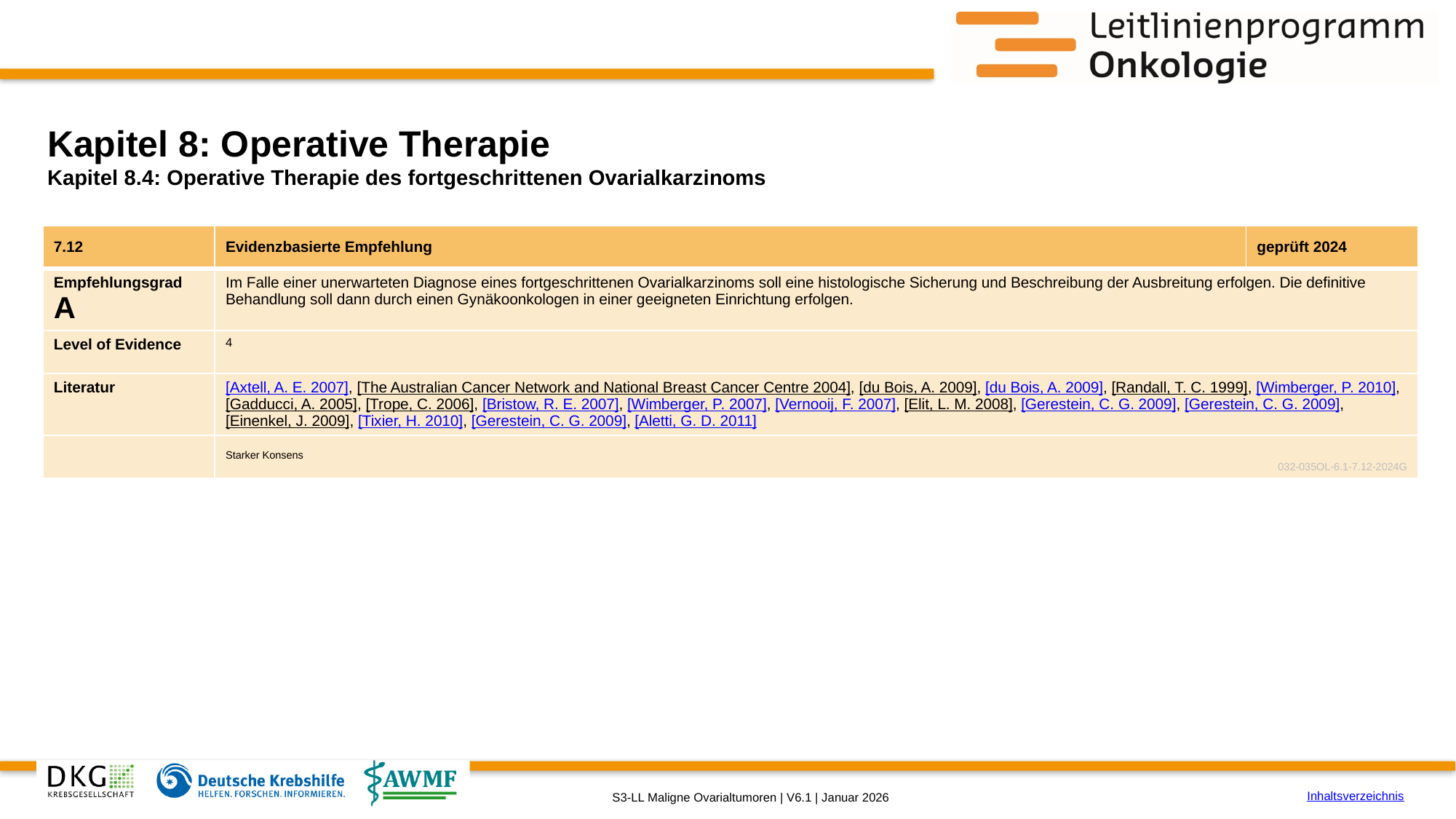

# Kapitel 8: Operative Therapie
Kapitel 8.4: Operative Therapie des fortgeschrittenen Ovarialkarzinoms
| 7.12 | Evidenzbasierte Empfehlung | geprüft 2024 |
| --- | --- | --- |
| Empfehlungsgrad A | Im Falle einer unerwarteten Diagnose eines fortgeschrittenen Ovarialkarzinoms soll eine histologische Sicherung und Beschreibung der Ausbreitung erfolgen. Die definitive Behandlung soll dann durch einen Gynäkoonkologen in einer geeigneten Einrichtung erfolgen. |  |
| Level of Evidence | 4 |  |
| Literatur | [Axtell, A. E. 2007], [The Australian Cancer Network and National Breast Cancer Centre 2004], [du Bois, A. 2009], [du Bois, A. 2009], [Randall, T. C. 1999], [Wimberger, P. 2010], [Gadducci, A. 2005], [Trope, C. 2006], [Bristow, R. E. 2007], [Wimberger, P. 2007], [Vernooij, F. 2007], [Elit, L. M. 2008], [Gerestein, C. G. 2009], [Gerestein, C. G. 2009], [Einenkel, J. 2009], [Tixier, H. 2010], [Gerestein, C. G. 2009], [Aletti, G. D. 2011] |  |
|  | Starker Konsens 032-035OL-6.1-7.12-2024G |  |
Inhaltsverzeichnis
S3-LL Maligne Ovarialtumoren | V6.1 | Januar 2026